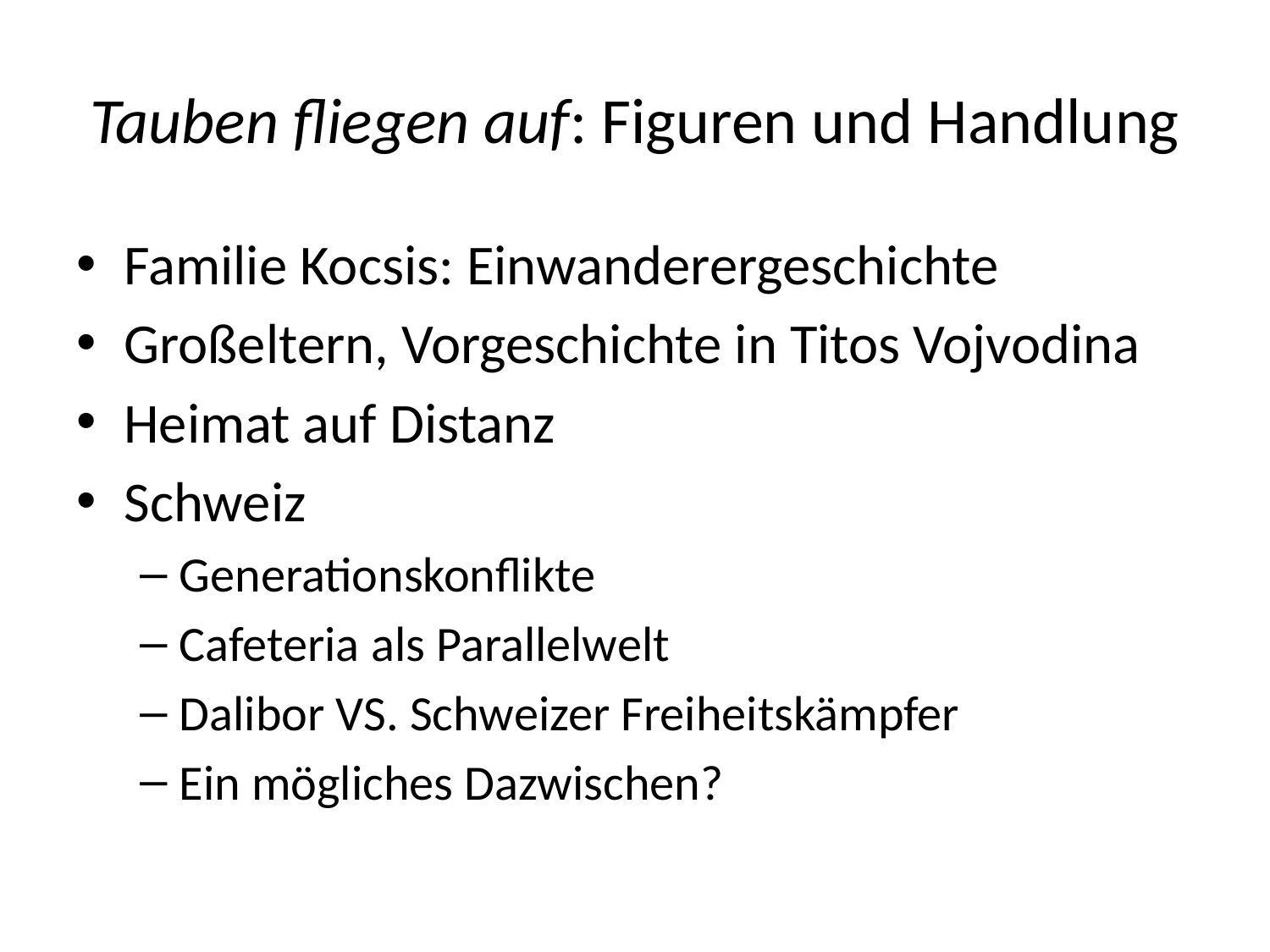

# Tauben fliegen auf: Figuren und Handlung
Familie Kocsis: Einwanderergeschichte
Großeltern, Vorgeschichte in Titos Vojvodina
Heimat auf Distanz
Schweiz
Generationskonflikte
Cafeteria als Parallelwelt
Dalibor VS. Schweizer Freiheitskämpfer
Ein mögliches Dazwischen?